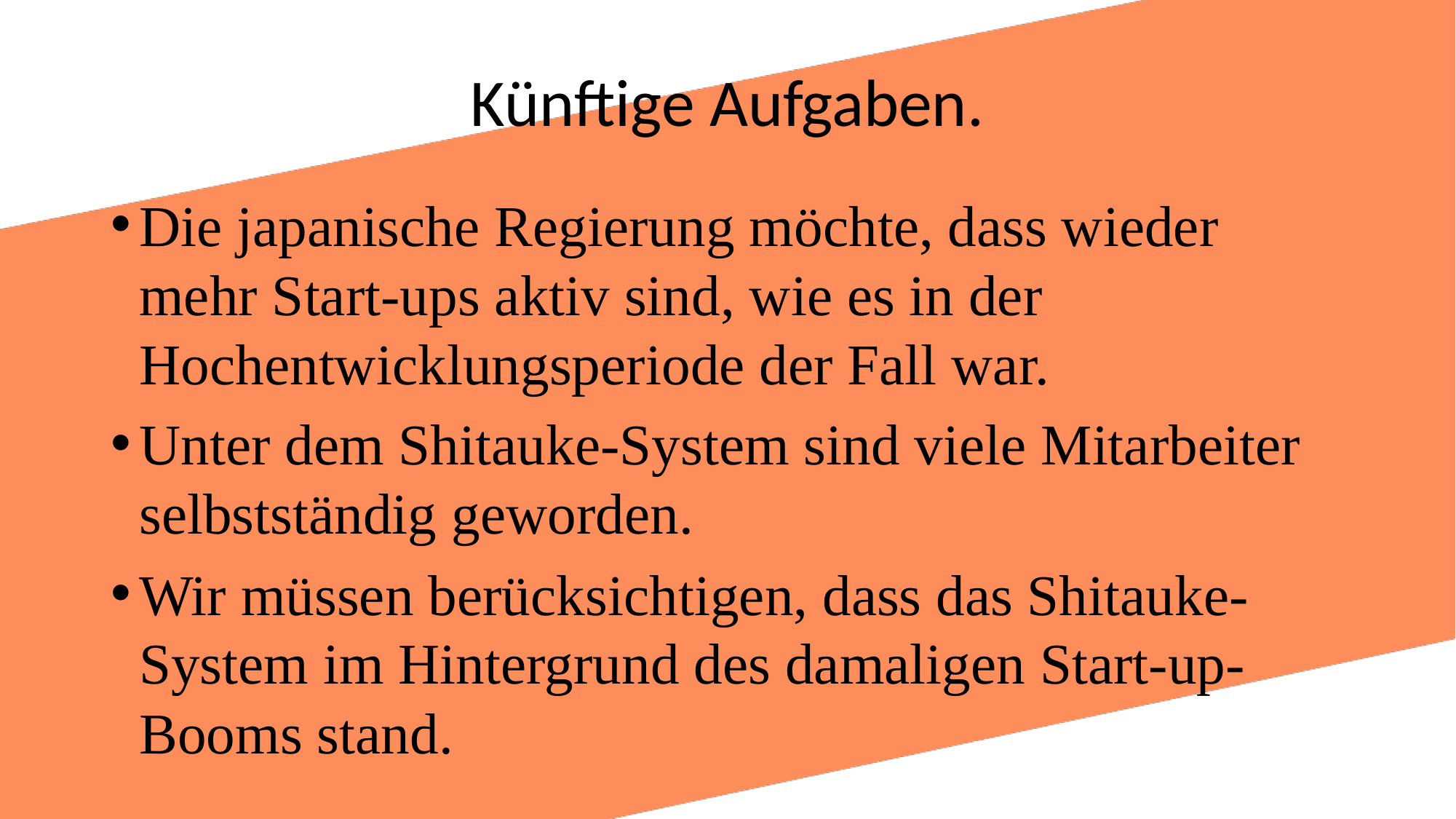

# Künftige Aufgaben.
Die japanische Regierung möchte, dass wieder mehr Start-ups aktiv sind, wie es in der Hochentwicklungsperiode der Fall war.
Unter dem Shitauke-System sind viele Mitarbeiter selbstständig geworden.
Wir müssen berücksichtigen, dass das Shitauke-System im Hintergrund des damaligen Start-up-Booms stand.